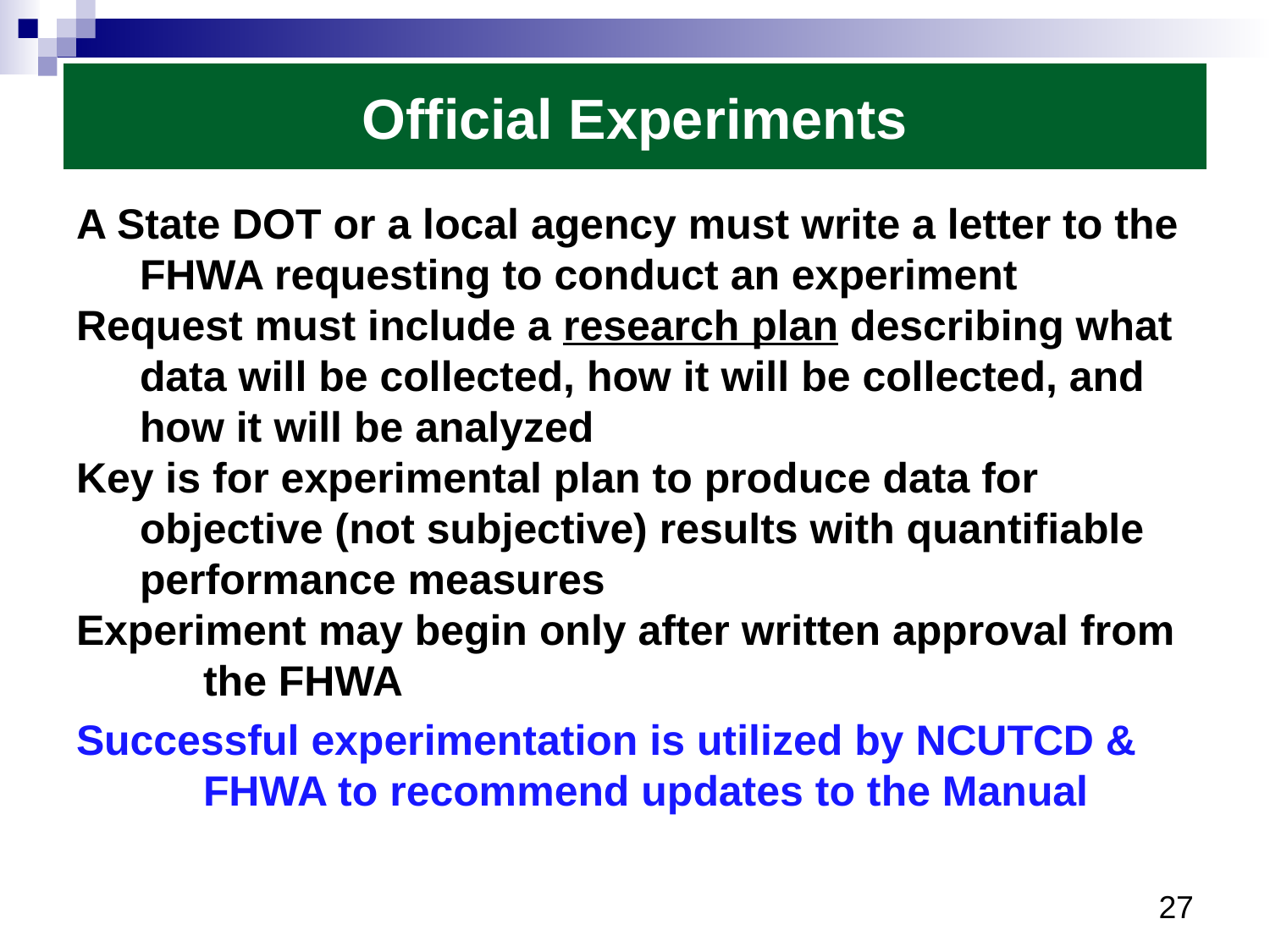

# Official Experiments
A State DOT or a local agency must write a letter to the FHWA requesting to conduct an experiment
Request must include a research plan describing what data will be collected, how it will be collected, and how it will be analyzed
Key is for experimental plan to produce data for objective (not subjective) results with quantifiable performance measures
Experiment may begin only after written approval from 	the FHWA
Successful experimentation is utilized by NCUTCD & 	FHWA to recommend updates to the Manual

27